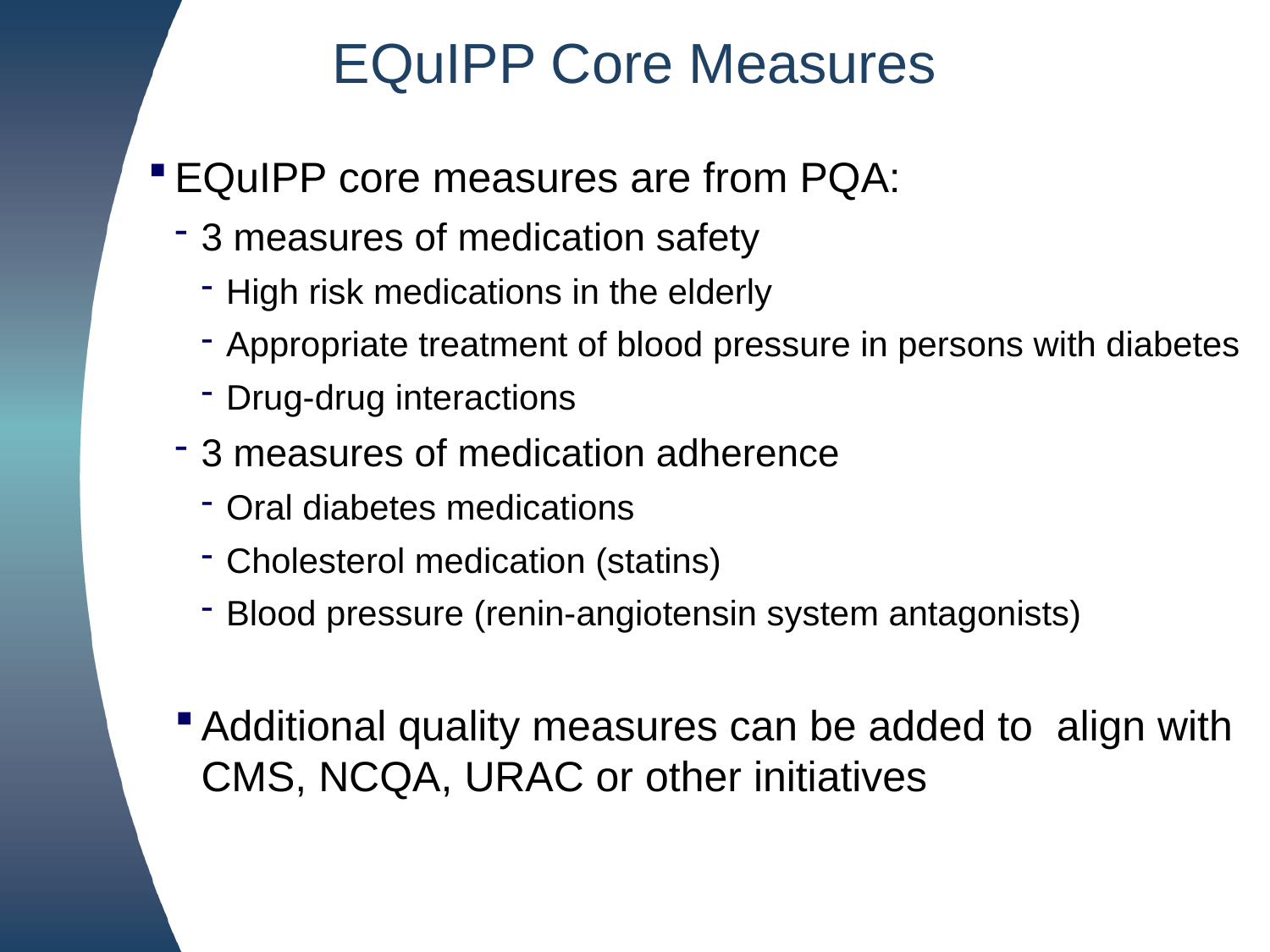

EQuIPP Core Measures
EQuIPP core measures are from PQA:
3 measures of medication safety
High risk medications in the elderly
Appropriate treatment of blood pressure in persons with diabetes
Drug-drug interactions
3 measures of medication adherence
Oral diabetes medications
Cholesterol medication (statins)
Blood pressure (renin-angiotensin system antagonists)

Additional quality measures can be added to  align with CMS, NCQA, URAC or other initiatives